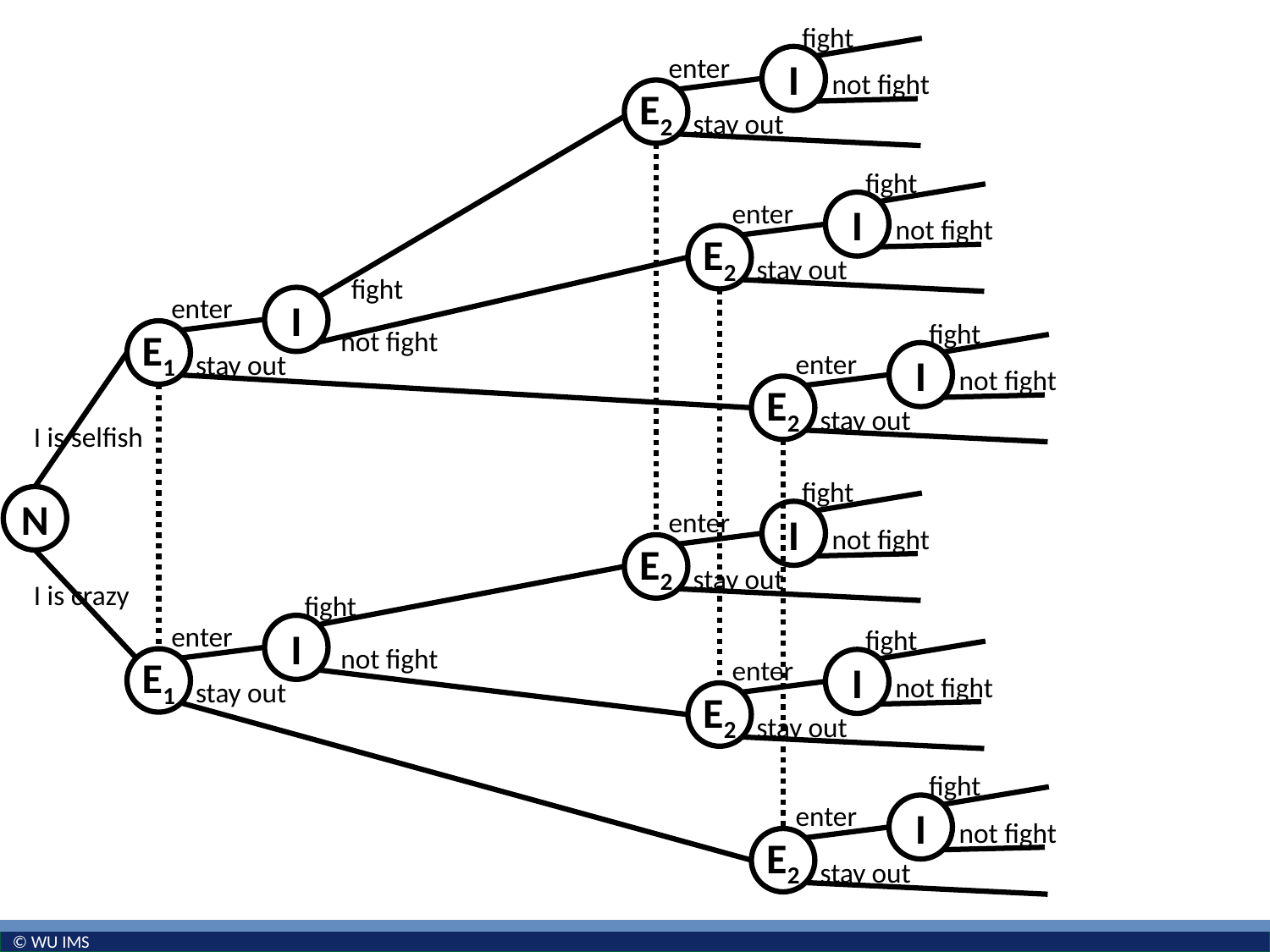

fight
enter
I
not fight
E2
stay out

fight
enter
I
not fight
E1
stay out
fight
enter
I
not fight
E2
stay out
fight
enter
I
not fight
E2
stay out
I is selfish
fight
enter
I
not fight
E2
stay out
N
fight
enter
I
not fight
E1
stay out
I is crazy
fight
enter
I
not fight
E2
stay out
fight
enter
I
not fight
E2
stay out